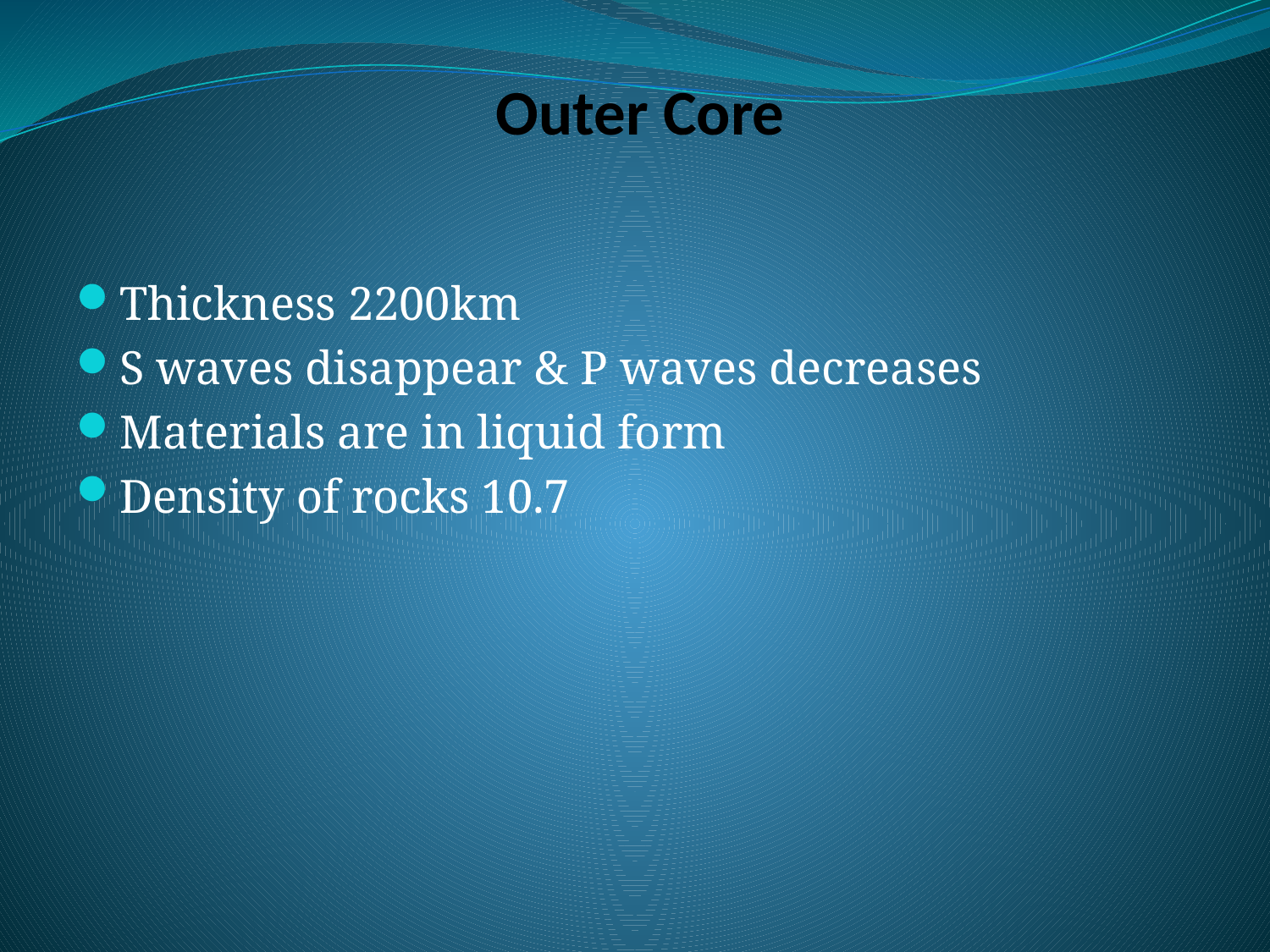

# Outer Core
Thickness 2200km
S waves disappear & P waves decreases
Materials are in liquid form
Density of rocks 10.7